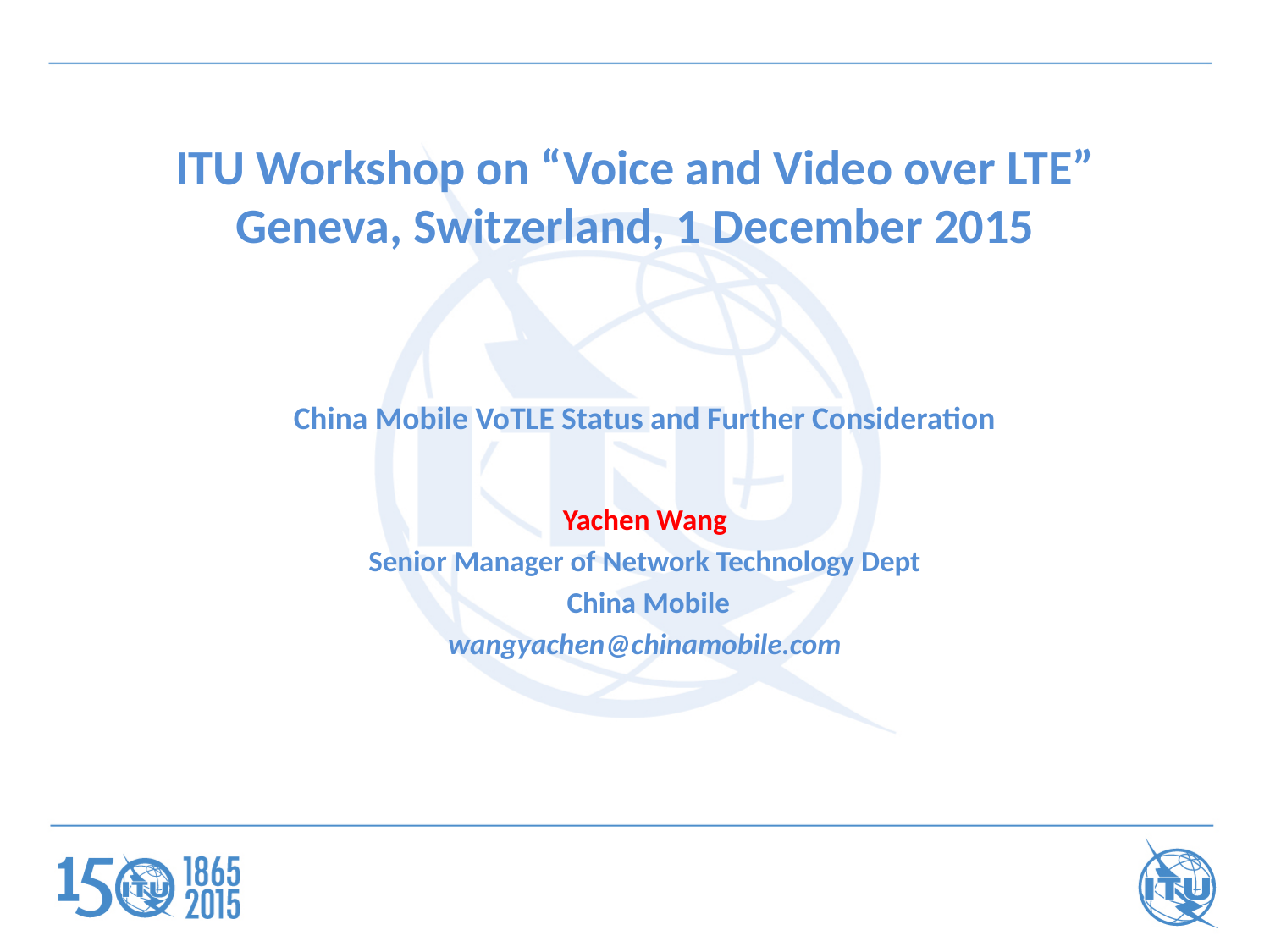

# ITU Workshop on “Voice and Video over LTE” Geneva, Switzerland, 1 December 2015
China Mobile VoTLE Status and Further Consideration

Yachen Wang
Senior Manager of Network Technology Dept
 China Mobile
wangyachen@chinamobile.com